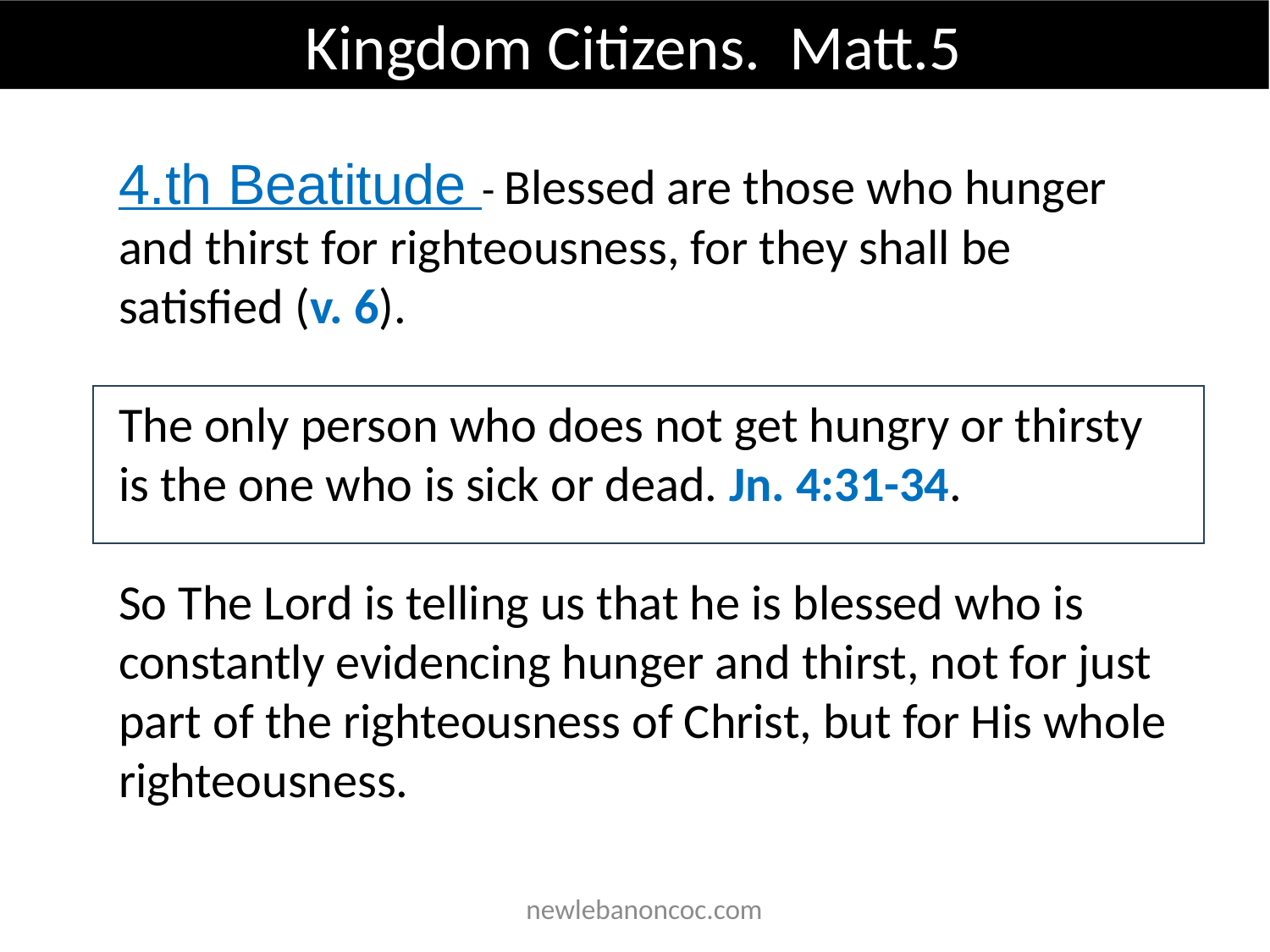

Kingdom Citizens.  Matt.5
4.th Beatitude - Blessed are those who hunger and thirst for righteousness, for they shall be satisfied (v. 6).

The only person who does not get hungry or thirsty is the one who is sick or dead. Jn. 4:31-34.

So The Lord is telling us that he is blessed who is constantly evidencing hunger and thirst, not for just part of the righteousness of Christ, but for His whole righteousness.

   newlebanoncoc.com